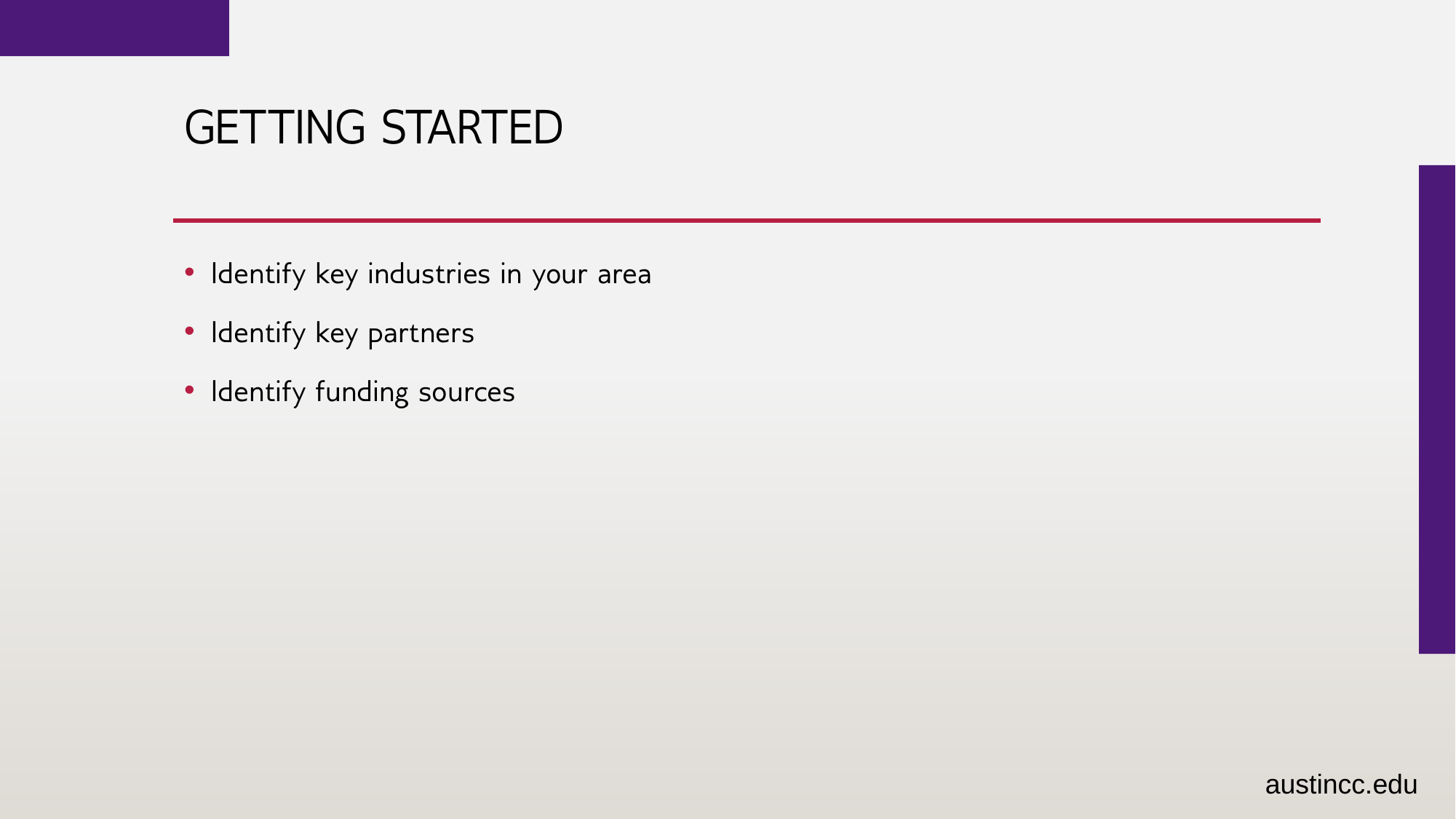

# Getting started

Identify key industries in your area
Identify key partners
Identify funding sources